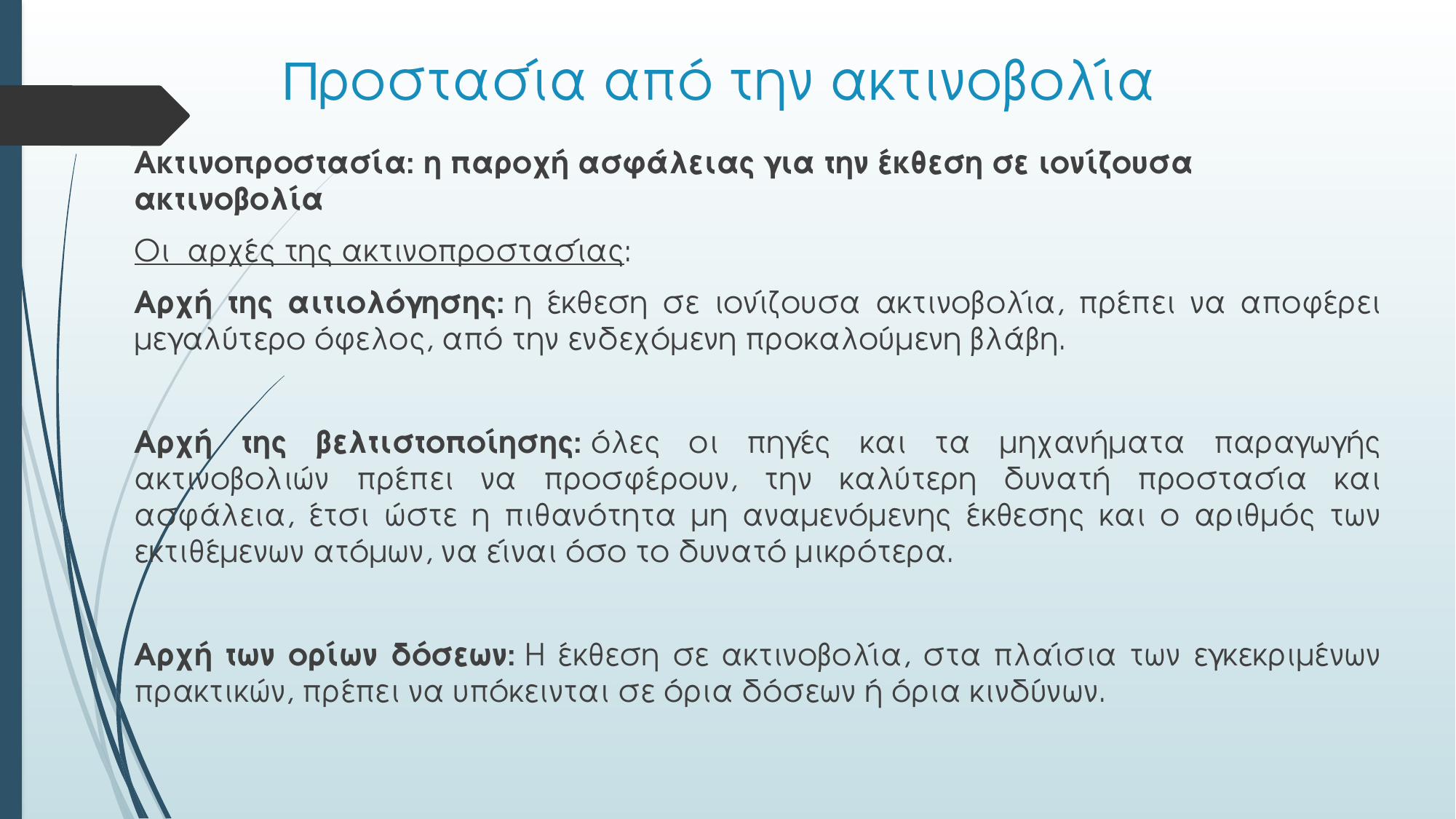

# Προστασία από την ακτινοβολία
Ακτινοπροστασία: η παροχή ασφάλειας για την έκθεση σε ιονίζουσα ακτινοβολία
Οι  αρχές της ακτινοπροστασίας:
Αρχή της αιτιολόγησης: η έκθεση σε ιονίζουσα ακτινοβολία, πρέπει να αποφέρει μεγαλύτερο όφελος, από την ενδεχόμενη προκαλούμενη βλάβη.

Αρχή της βελτιστοποίησης: όλες οι πηγές και τα μηχανήματα παραγωγής ακτινοβολιών πρέπει να προσφέρουν, την καλύτερη δυνατή προστασία και ασφάλεια, έτσι ώστε η πιθανότητα μη αναμενόμενης έκθεσης και ο αριθμός των εκτιθέμενων ατόμων, να είναι όσο το δυνατό μικρότερα.

Αρχή των ορίων δόσεων: Η έκθεση σε ακτινοβολία, στα πλαίσια των εγκεκριμένων πρακτικών, πρέπει να υπόκεινται σε όρια δόσεων ή όρια κινδύνων.